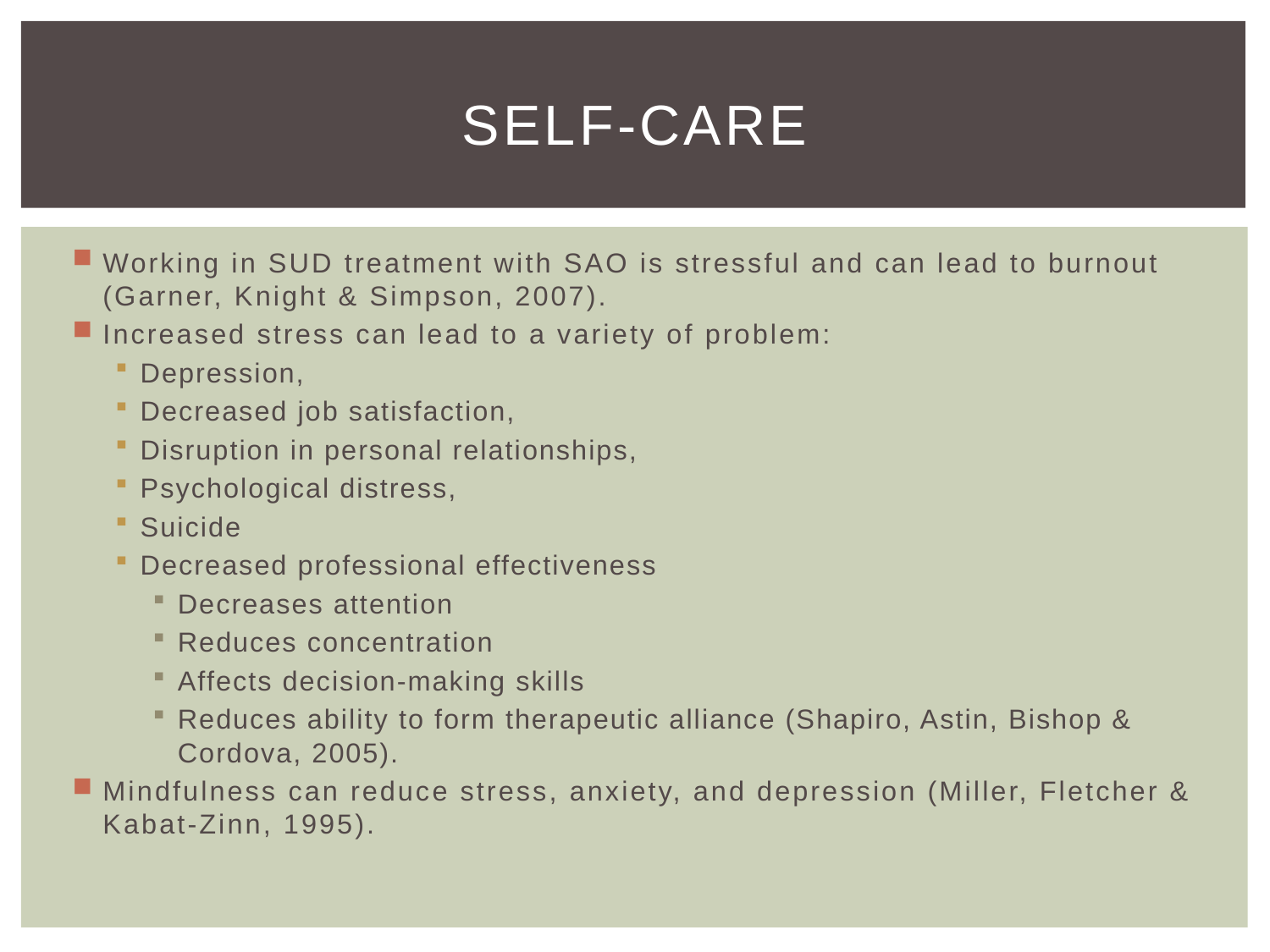

# Self-care
Working in SUD treatment with SAO is stressful and can lead to burnout (Garner, Knight & Simpson, 2007).
Increased stress can lead to a variety of problem:
Depression,
Decreased job satisfaction,
Disruption in personal relationships,
Psychological distress,
Suicide
Decreased professional effectiveness
Decreases attention
Reduces concentration
Affects decision-making skills
Reduces ability to form therapeutic alliance (Shapiro, Astin, Bishop & Cordova, 2005).
Mindfulness can reduce stress, anxiety, and depression (Miller, Fletcher & Kabat-Zinn, 1995).